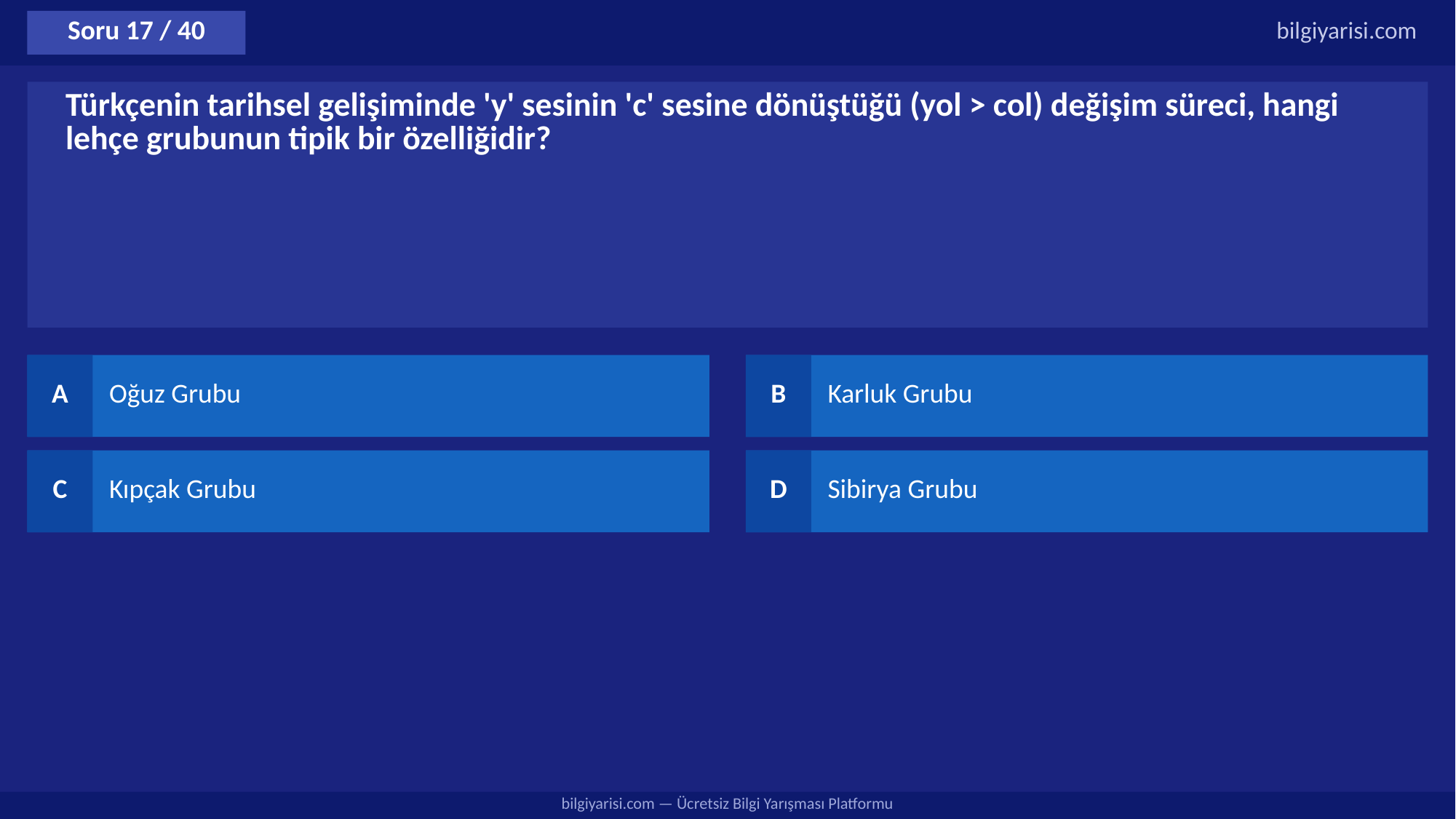

Soru 17 / 40
bilgiyarisi.com

Türkçenin tarihsel gelişiminde 'y' sesinin 'c' sesine dönüştüğü (yol > col) değişim süreci, hangi lehçe grubunun tipik bir özelliğidir?

A
Oğuz Grubu

B
Karluk Grubu

C
Kıpçak Grubu

D
Sibirya Grubu
bilgiyarisi.com — Ücretsiz Bilgi Yarışması Platformu